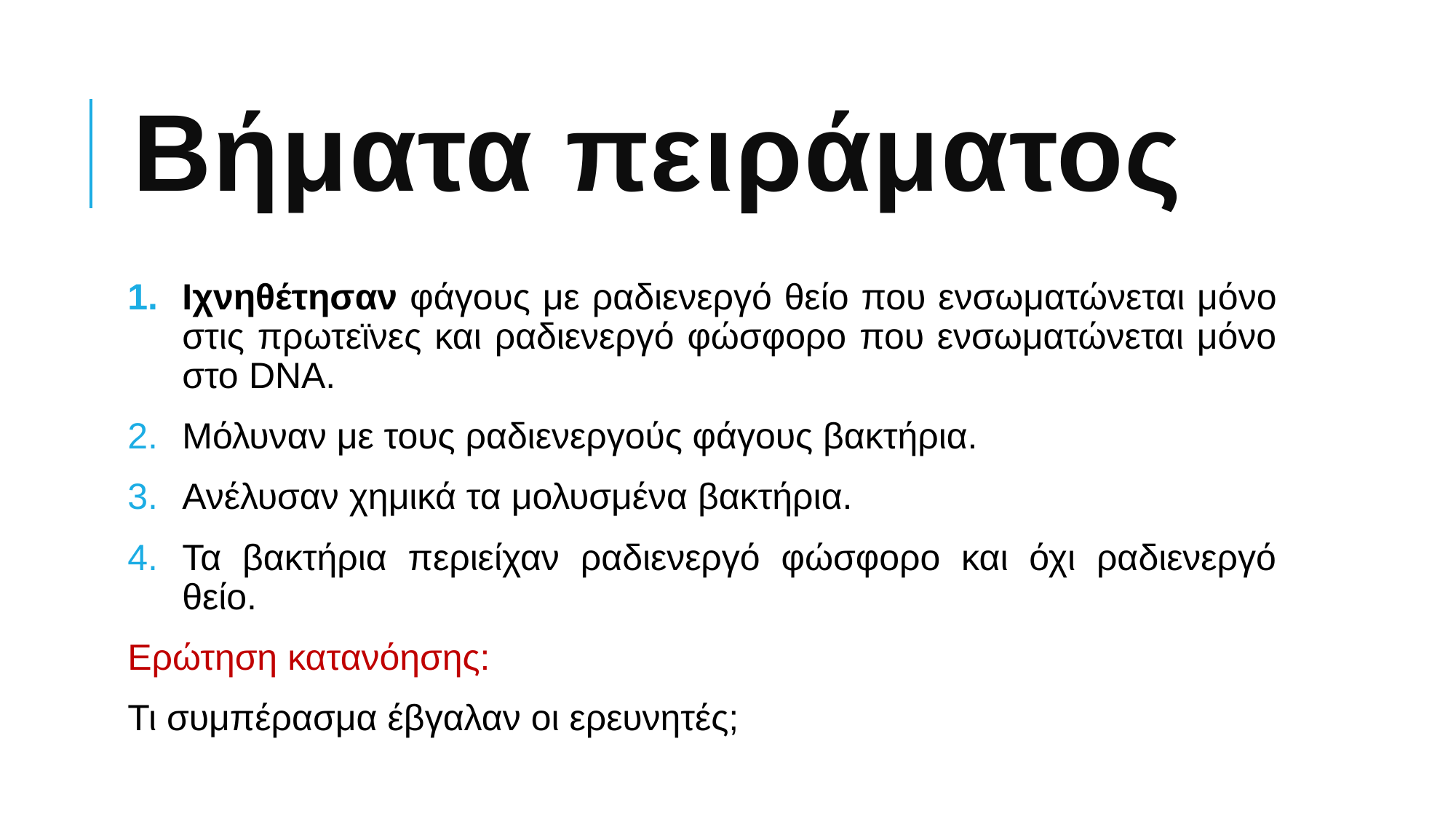

# Βήματα πειράματος
Ιχνηθέτησαν φάγους με ραδιενεργό θείο που ενσωματώνεται μόνο στις πρωτεϊνες και ραδιενεργό φώσφορο που ενσωματώνεται μόνο στο DNA.
Μόλυναν με τους ραδιενεργούς φάγους βακτήρια.
Ανέλυσαν χημικά τα μολυσμένα βακτήρια.
Τα βακτήρια περιείχαν ραδιενεργό φώσφορο και όχι ραδιενεργό θείο.
Ερώτηση κατανόησης:
Τι συμπέρασμα έβγαλαν οι ερευνητές;